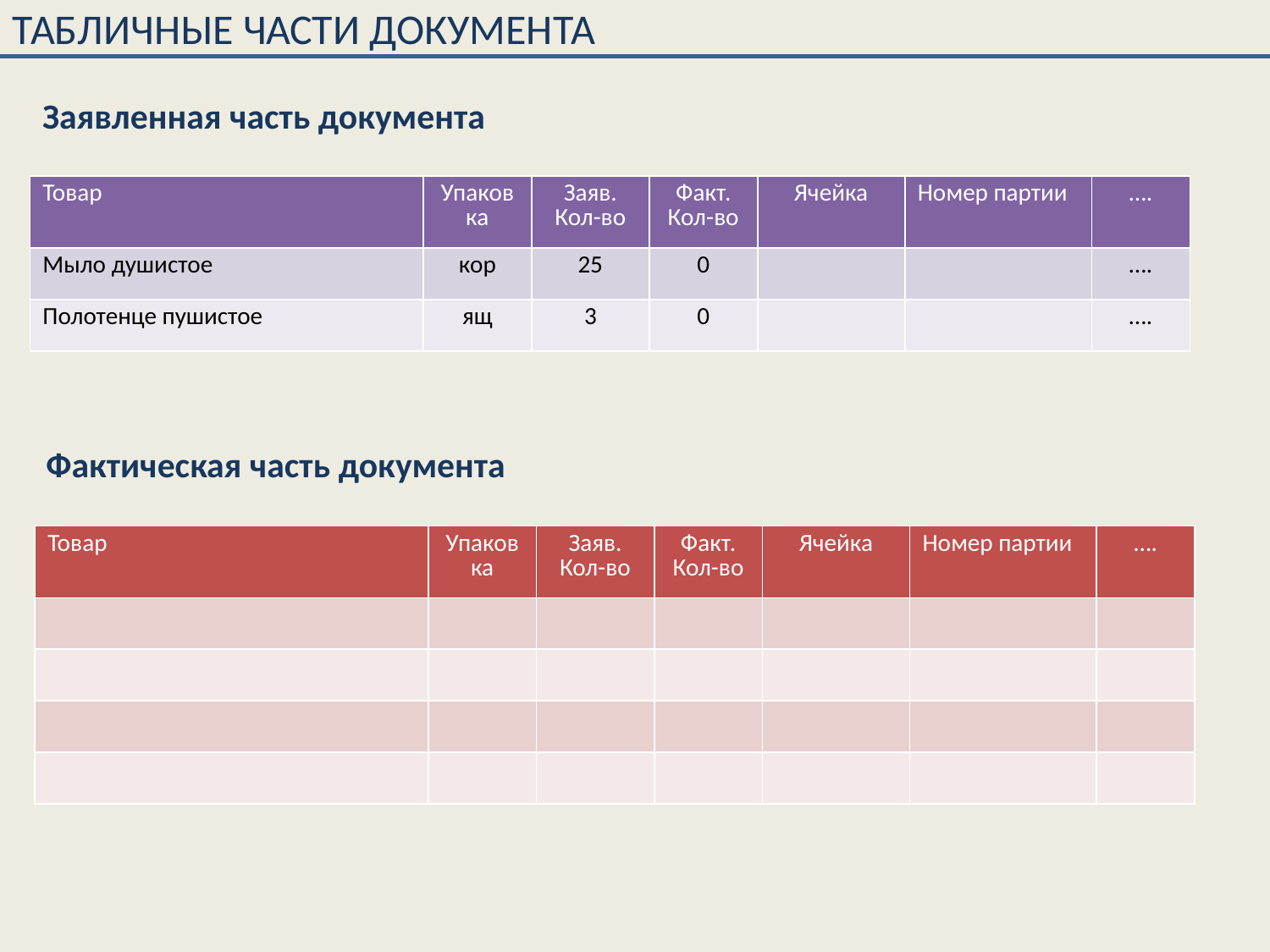

Табличные части документа
Заявленная часть документа
| Товар | Упаковка | Заяв. Кол-во | Факт. Кол-во | Ячейка | Номер партии | …. |
| --- | --- | --- | --- | --- | --- | --- |
| Мыло душистое | кор | 25 | 0 |  |  | …. |
| Полотенце пушистое | ящ | 3 | 0 |  |  | …. |
Фактическая часть документа
| Товар | Упаковка | Заяв. Кол-во | Факт. Кол-во | Ячейка | Номер партии | …. |
| --- | --- | --- | --- | --- | --- | --- |
|  |  |  |  |  |  |  |
|  |  |  |  |  |  |  |
|  |  |  |  |  |  |  |
|  |  |  |  |  |  |  |